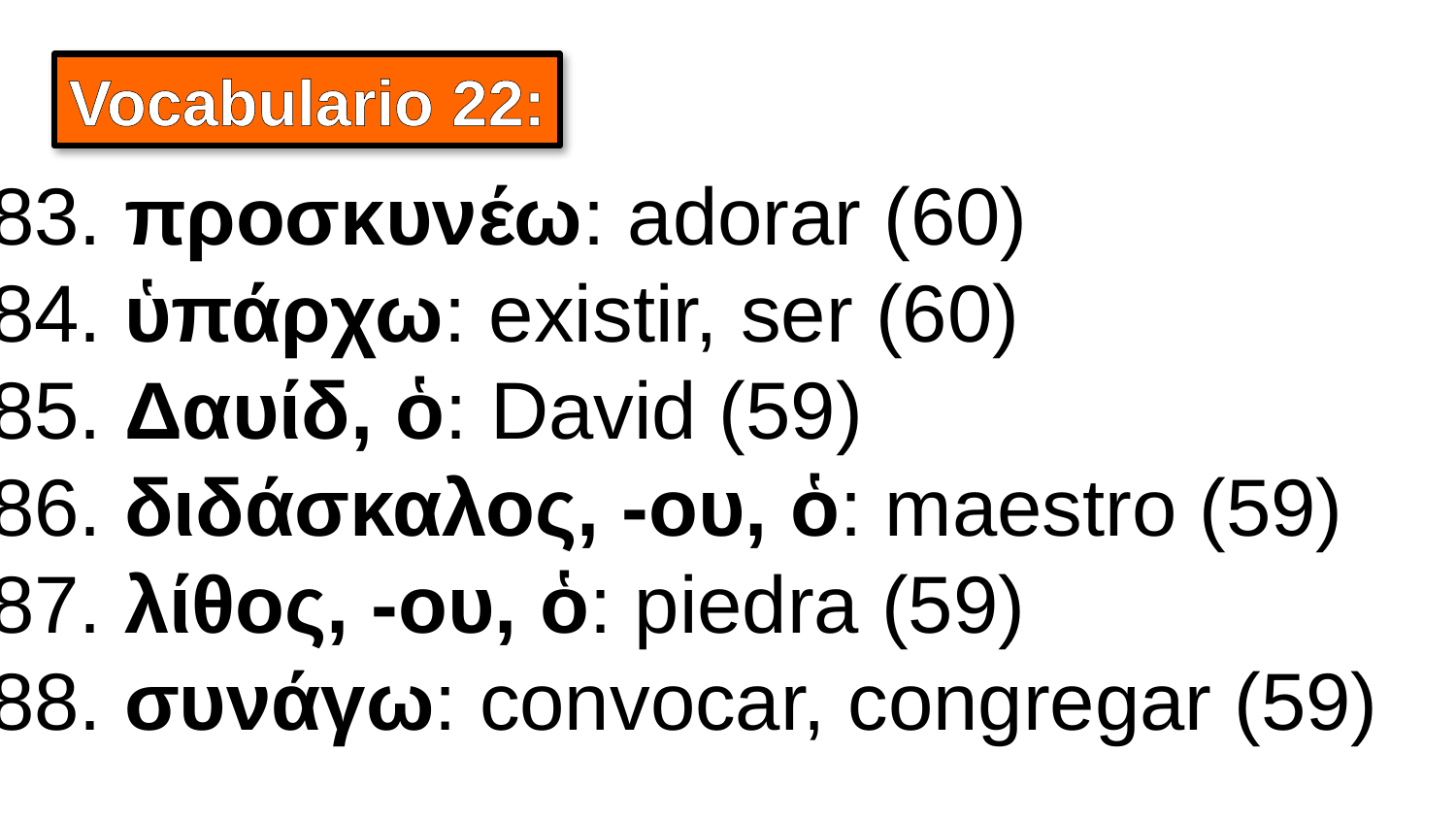

Vocabulario 22:
283. προσκυνέω: adorar (60)
284. ὑπάρχω: existir, ser (60)
285. Δαυίδ, ὁ: David (59)
286. διδάσκαλος, -ου, ὁ: maestro (59)
287. λίθος, -ου, ὁ: piedra (59)
288. συνάγω: convocar, congregar (59)